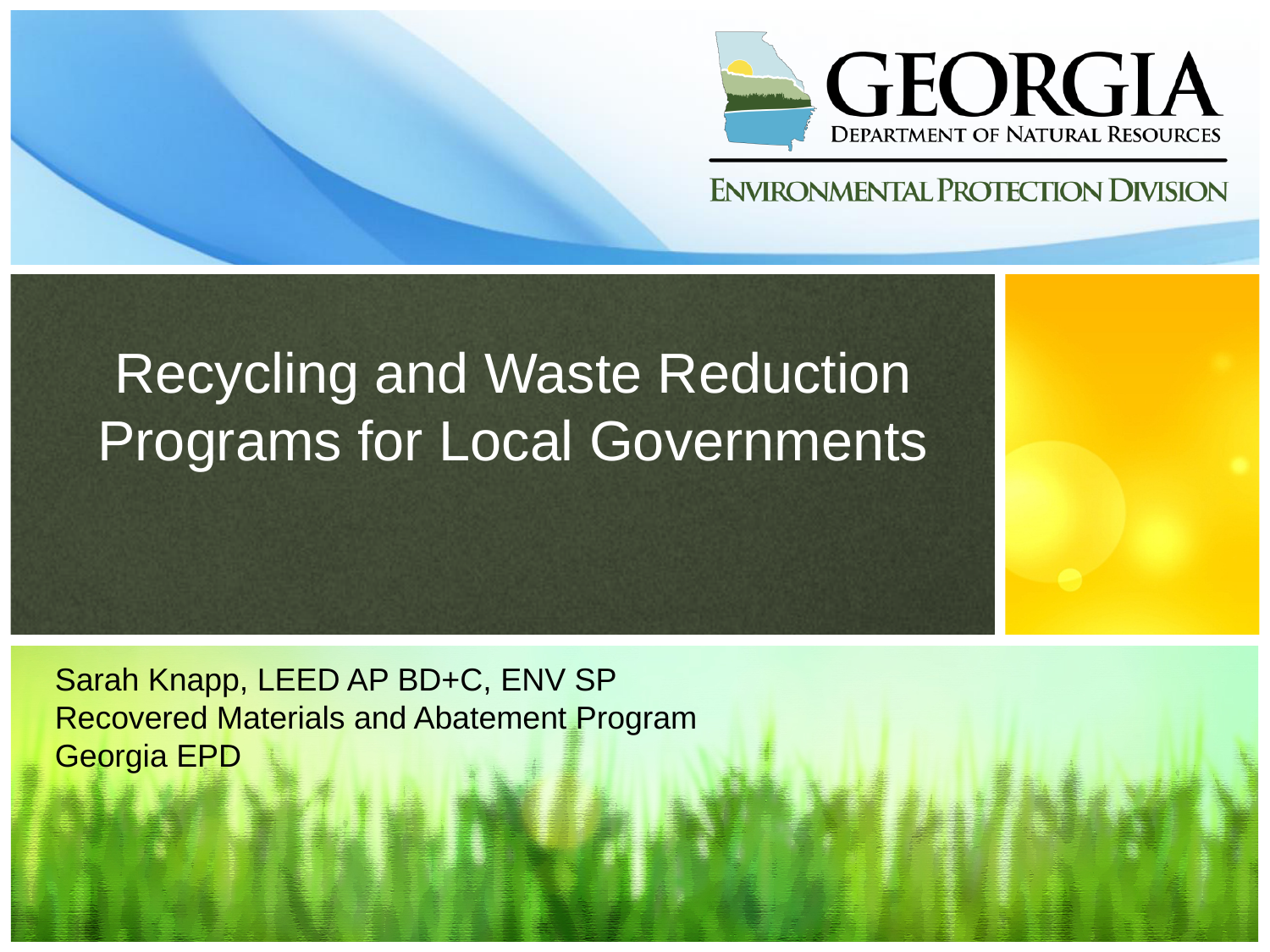

Recycling and Waste Reduction Programs for Local Governments

Sarah Knapp, LEED AP BD+C, ENV SP
Recovered Materials and Abatement Program
Georgia EPD